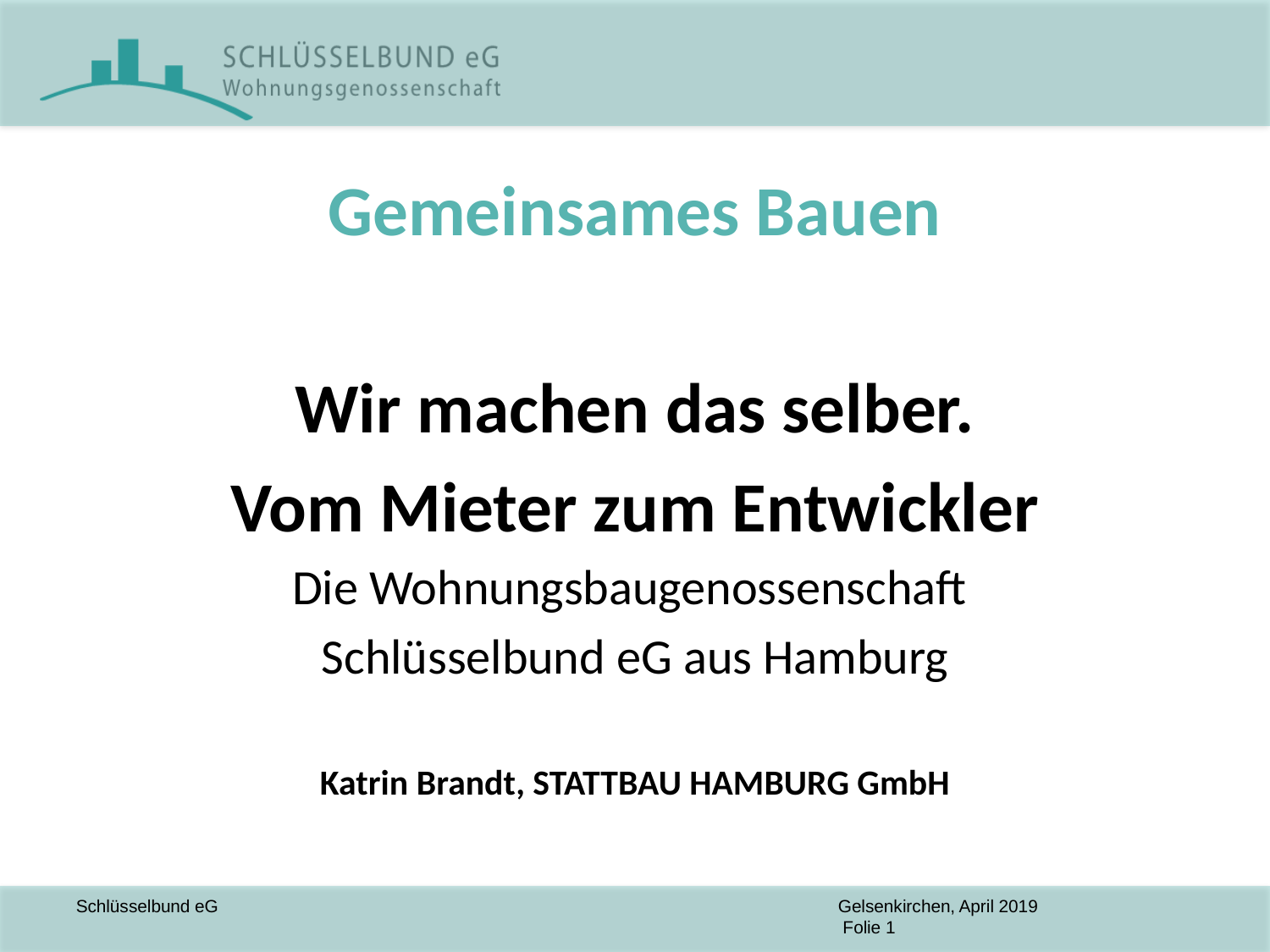

Gemeinsames Bauen

Wir machen das selber.
Vom Mieter zum Entwickler
Die Wohnungsbaugenossenschaft
Schlüsselbund eG aus Hamburg

Katrin Brandt, STATTBAU HAMBURG GmbH